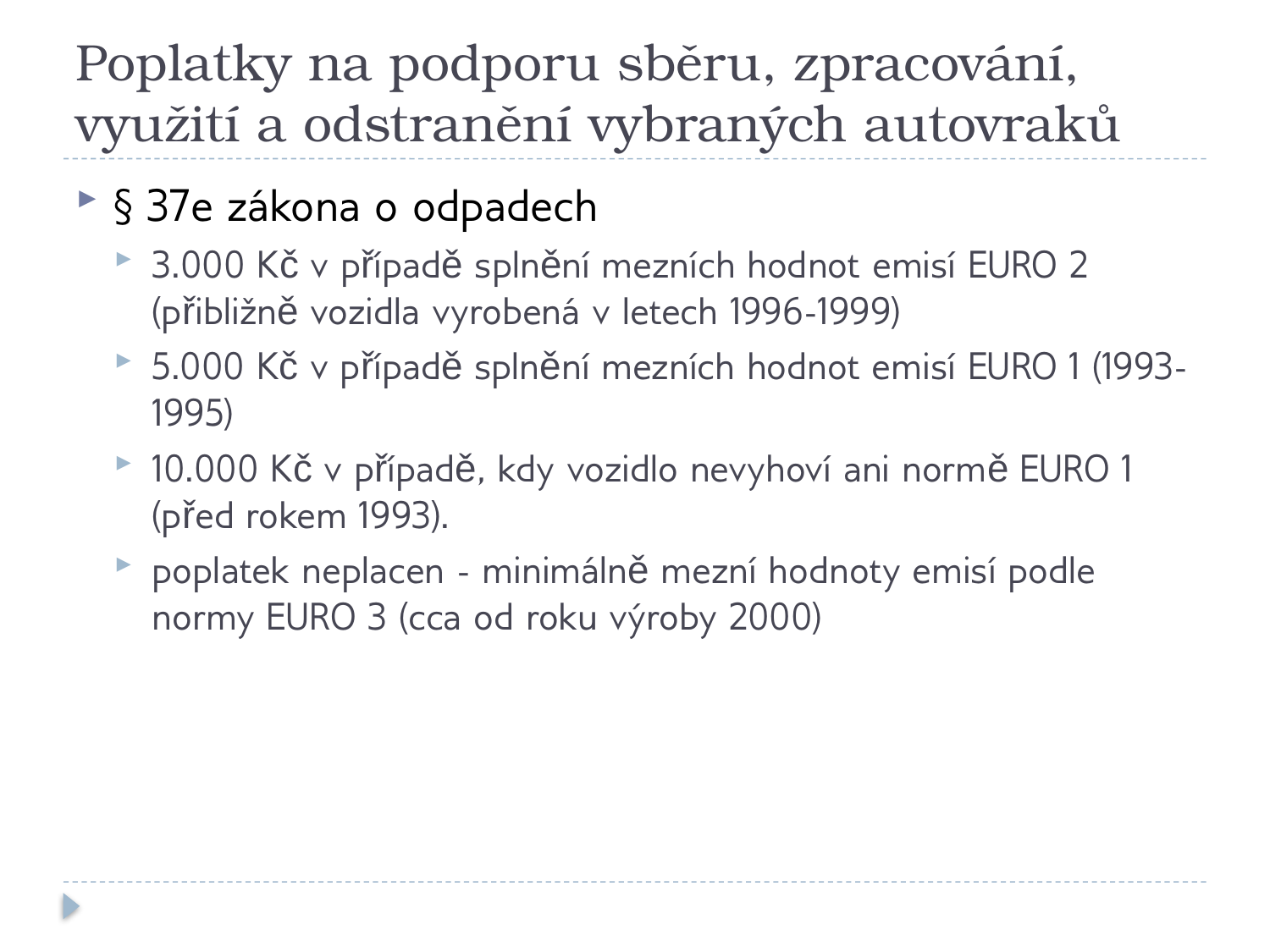

# Poplatky na podporu sběru, zpracování, využití a odstranění vybraných autovraků
§ 37e zákona o odpadech
3.000 Kč v případě splnění mezních hodnot emisí EURO 2 (přibližně vozidla vyrobená v letech 1996-1999)
5.000 Kč v případě splnění mezních hodnot emisí EURO 1 (1993-1995)
10.000 Kč v případě, kdy vozidlo nevyhoví ani normě EURO 1 (před rokem 1993).
poplatek neplacen - minimálně mezní hodnoty emisí podle normy EURO 3 (cca od roku výroby 2000)